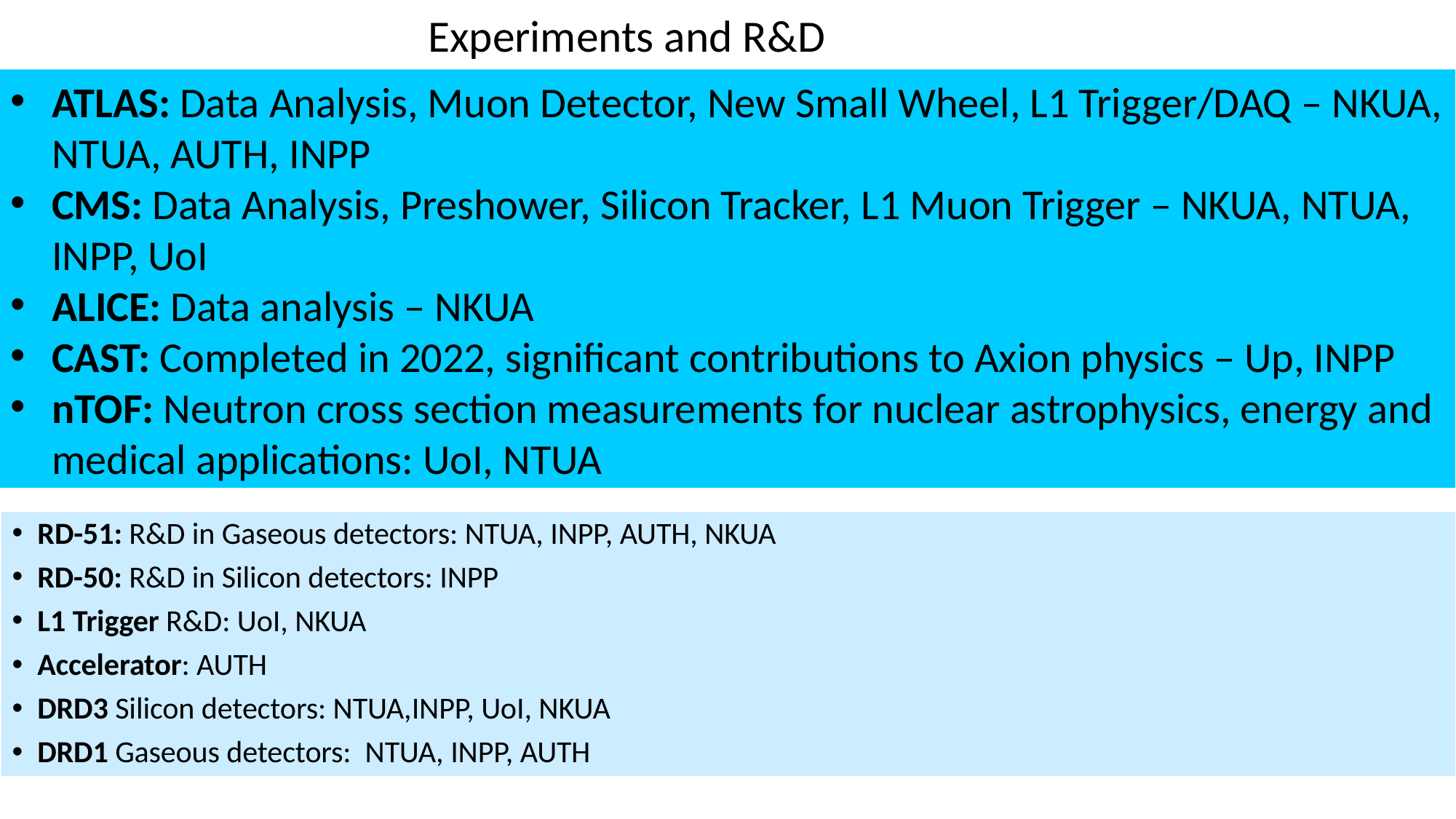

# Experiments and R&D
ATLAS: Data Analysis, Muon Detector, New Small Wheel, L1 Trigger/DAQ – NKUA, NTUA, AUTH, INPP
CMS: Data Analysis, Preshower, Silicon Tracker, L1 Muon Trigger – NKUA, NTUA, INPP, UoI
ALICE: Data analysis – NKUA
CAST: Completed in 2022, significant contributions to Axion physics – Up, INPP
nTOF: Neutron cross section measurements for nuclear astrophysics, energy and medical applications: UoI, NTUA
RD-51: R&D in Gaseous detectors: NTUA, INPP, AUTH, NKUA
RD-50: R&D in Silicon detectors: INPP
L1 Trigger R&D: UoI, NKUA
Accelerator: AUTH
DRD3 Silicon detectors: NTUA,INPP, UoI, NKUA
DRD1 Gaseous detectors:  NTUA, INPP, AUTH